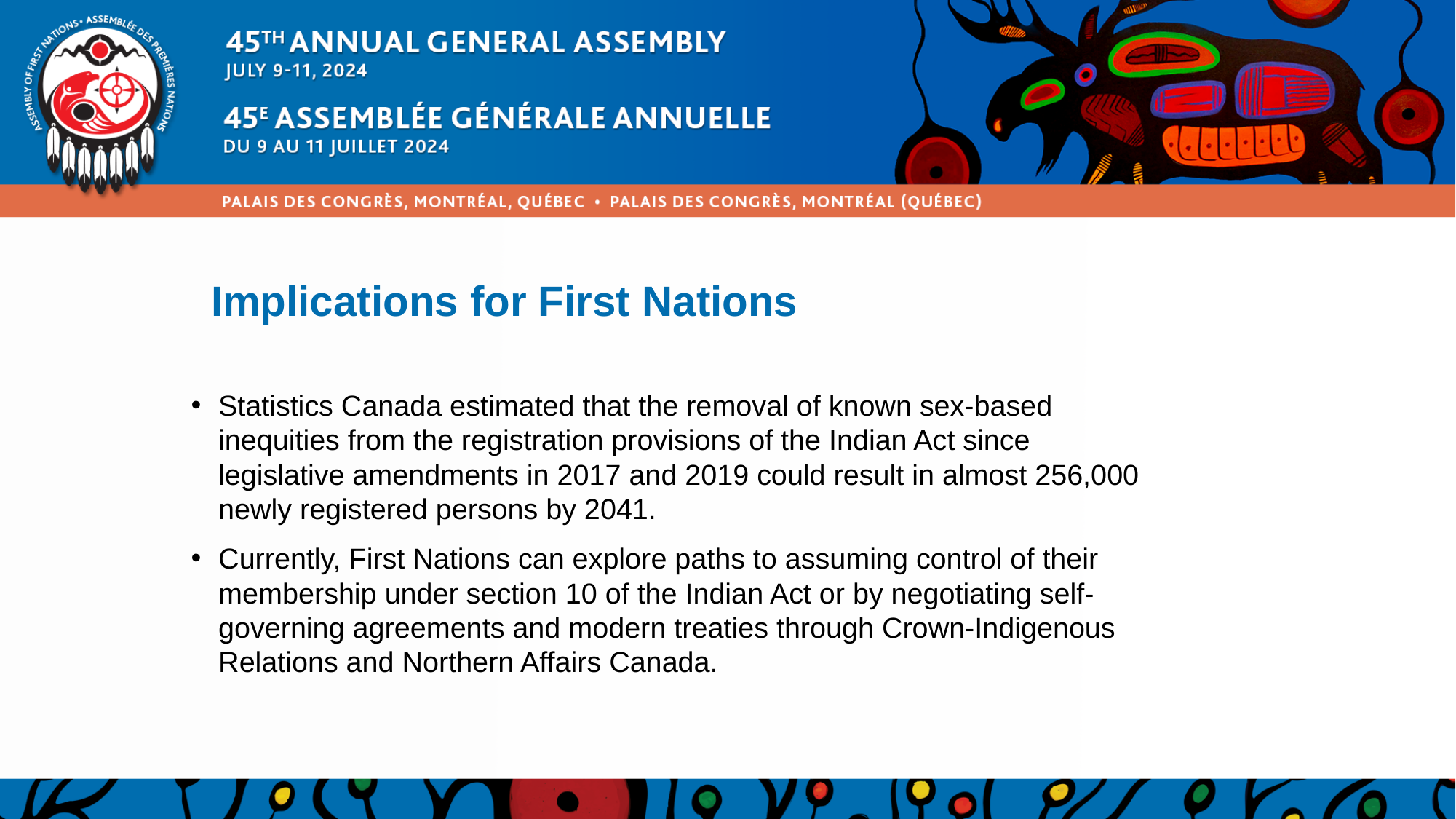

# Implications for First Nations
Statistics Canada estimated that the removal of known sex-based inequities from the registration provisions of the Indian Act since legislative amendments in 2017 and 2019 could result in almost 256,000 newly registered persons by 2041.
Currently, First Nations can explore paths to assuming control of their membership under section 10 of the Indian Act or by negotiating self-governing agreements and modern treaties through Crown-Indigenous Relations and Northern Affairs Canada.